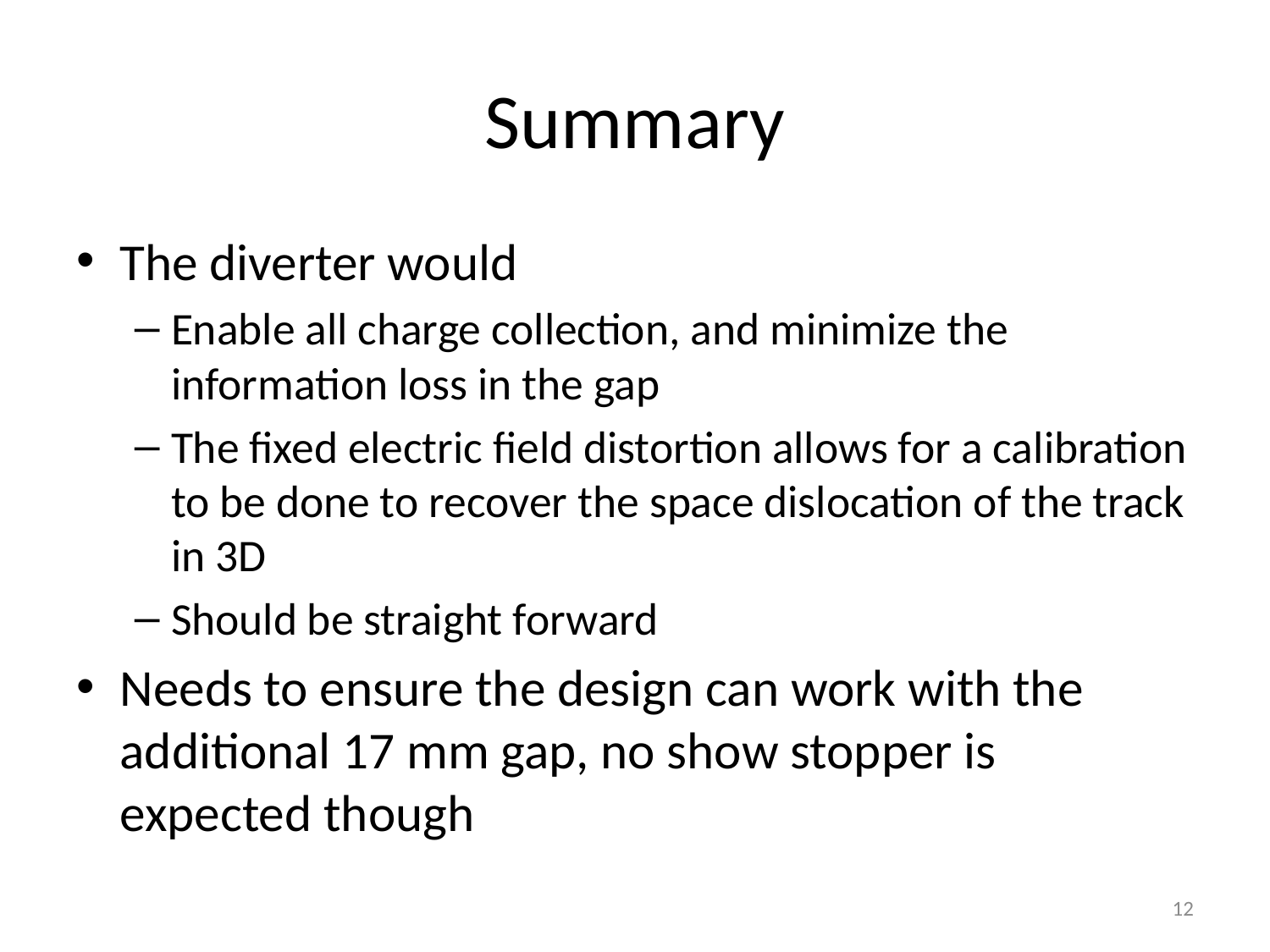

# Summary
The diverter would
Enable all charge collection, and minimize the information loss in the gap
The fixed electric field distortion allows for a calibration to be done to recover the space dislocation of the track in 3D
Should be straight forward
Needs to ensure the design can work with the additional 17 mm gap, no show stopper is expected though
12